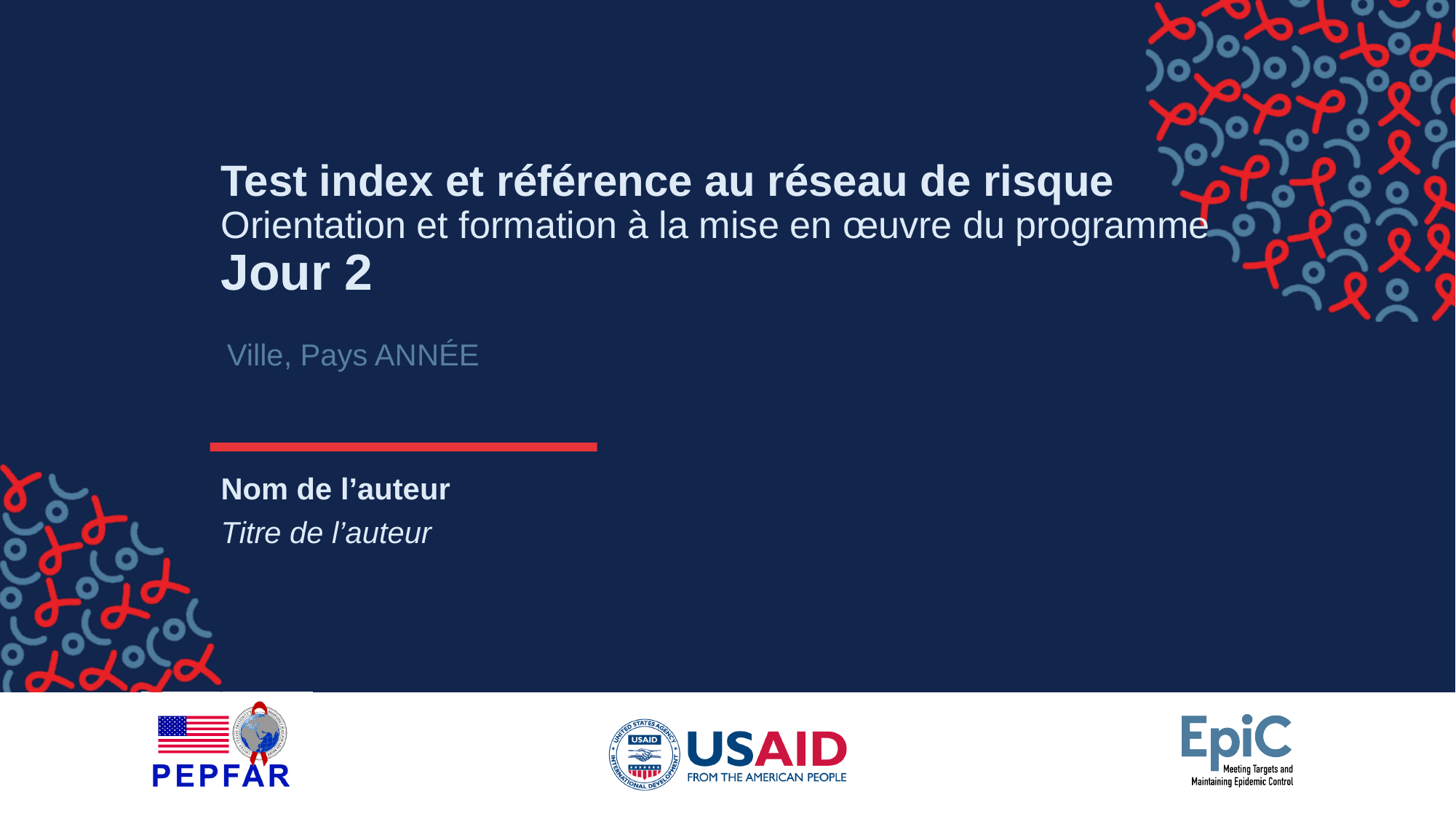

# Test index et référence au réseau de risque Orientation et formation à la mise en œuvre du programme Jour 2
Ville, Pays ANNÉE
Nom de l’auteur
Titre de l’auteur